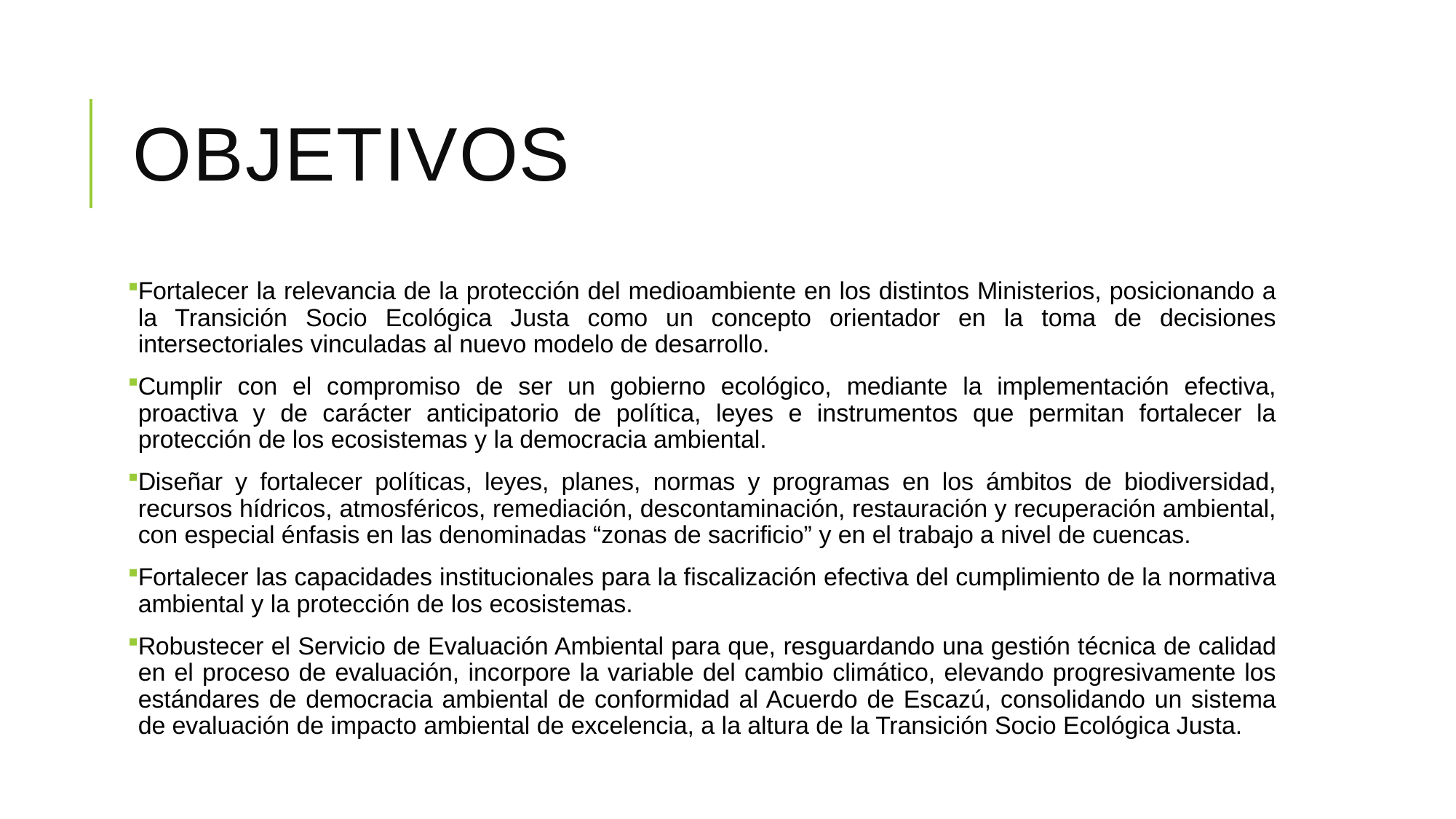

# OBjetivos
Fortalecer la relevancia de la protección del medioambiente en los distintos Ministerios, posicionando a la Transición Socio Ecológica Justa como un concepto orientador en la toma de decisiones intersectoriales vinculadas al nuevo modelo de desarrollo.
Cumplir con el compromiso de ser un gobierno ecológico, mediante la implementación efectiva, proactiva y de carácter anticipatorio de política, leyes e instrumentos que permitan fortalecer la protección de los ecosistemas y la democracia ambiental.
Diseñar y fortalecer políticas, leyes, planes, normas y programas en los ámbitos de biodiversidad, recursos hídricos, atmosféricos, remediación, descontaminación, restauración y recuperación ambiental, con especial énfasis en las denominadas “zonas de sacrificio” y en el trabajo a nivel de cuencas.
Fortalecer las capacidades institucionales para la fiscalización efectiva del cumplimiento de la normativa ambiental y la protección de los ecosistemas.
Robustecer el Servicio de Evaluación Ambiental para que, resguardando una gestión técnica de calidad en el proceso de evaluación, incorpore la variable del cambio climático, elevando progresivamente los estándares de democracia ambiental de conformidad al Acuerdo de Escazú, consolidando un sistema de evaluación de impacto ambiental de excelencia, a la altura de la Transición Socio Ecológica Justa.